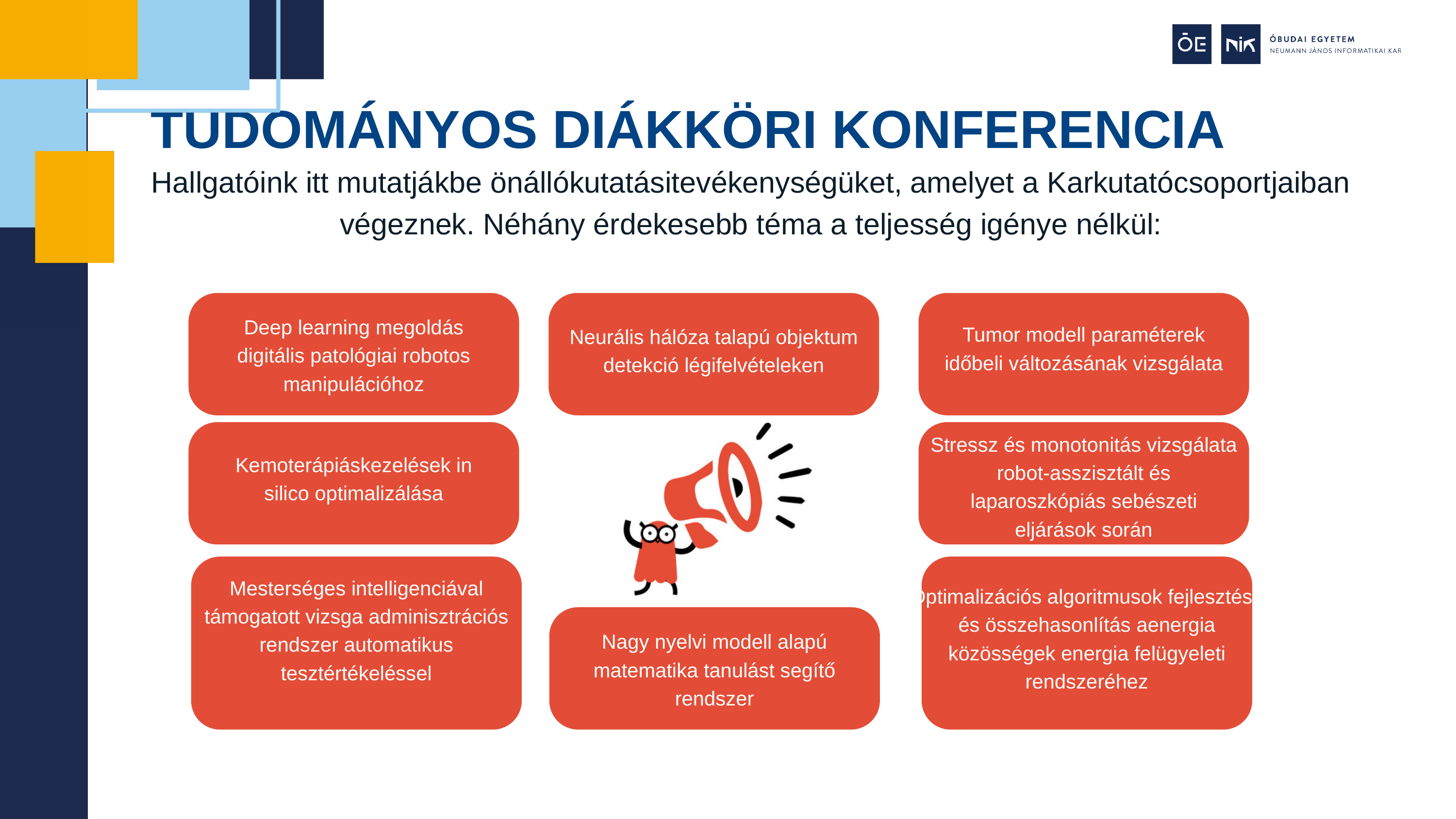

TUDOMÁNYOS DIÁKKÖRI KONFERENCIA
Hallgatóink itt mutatjákbe önállókutatásitevékenységüket, amelyet a Karkutatócsoportjaiban végeznek. Néhány érdekesebb téma a teljesség igénye nélkül:

Deep learning megoldás
digitális patológiai robotos
manipulációhoz
Tumor modell paraméterek időbeli változásának vizsgálata

Neurális hálóza talapú objektum detekció légifelvételeken

Stressz és monotonitás vizsgálata robot-asszisztált és laparoszkópiás sebészeti eljárások során

Kemoterápiáskezelések in silico optimalizálása

Mesterséges intelligenciával támogatott vizsga adminisztrációs rendszer automatikus tesztértékeléssel

Optimalizációs algoritmusok fejlesztése és összehasonlítás aenergia közösségek energia felügyeleti rendszeréhez

Nagy nyelvi modell alapú matematika tanulást segítő rendszer